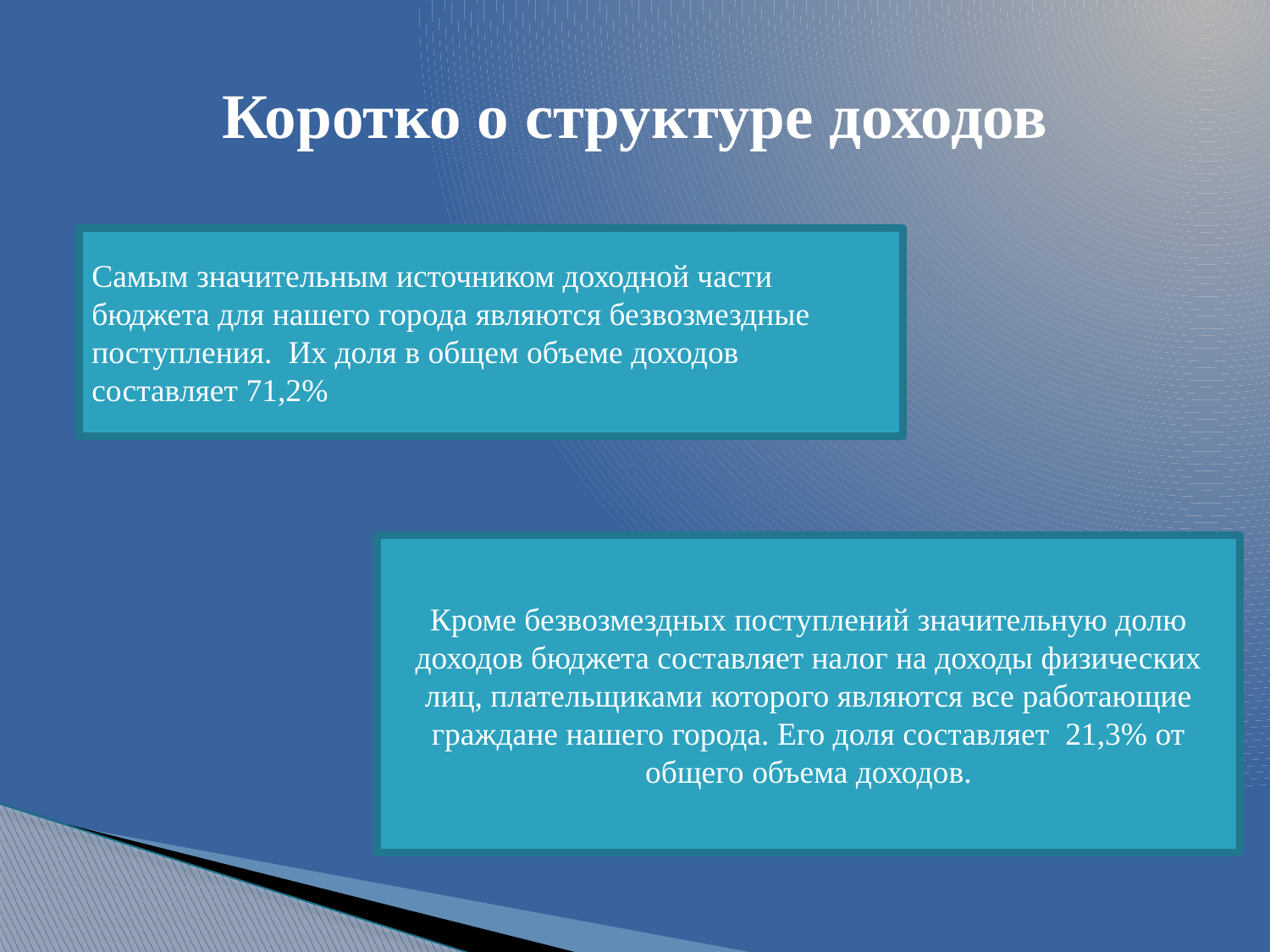

# Коротко о структуре доходов
Самым значительным источником доходной части бюджета для нашего города являются безвозмездные поступления.  Их доля в общем объеме доходов составляет 71,2%
Кроме безвозмездных поступлений значительную долю доходов бюджета составляет налог на доходы физических лиц, плательщиками которого являются все работающие граждане нашего города. Его доля составляет  21,3% от общего объема доходов.